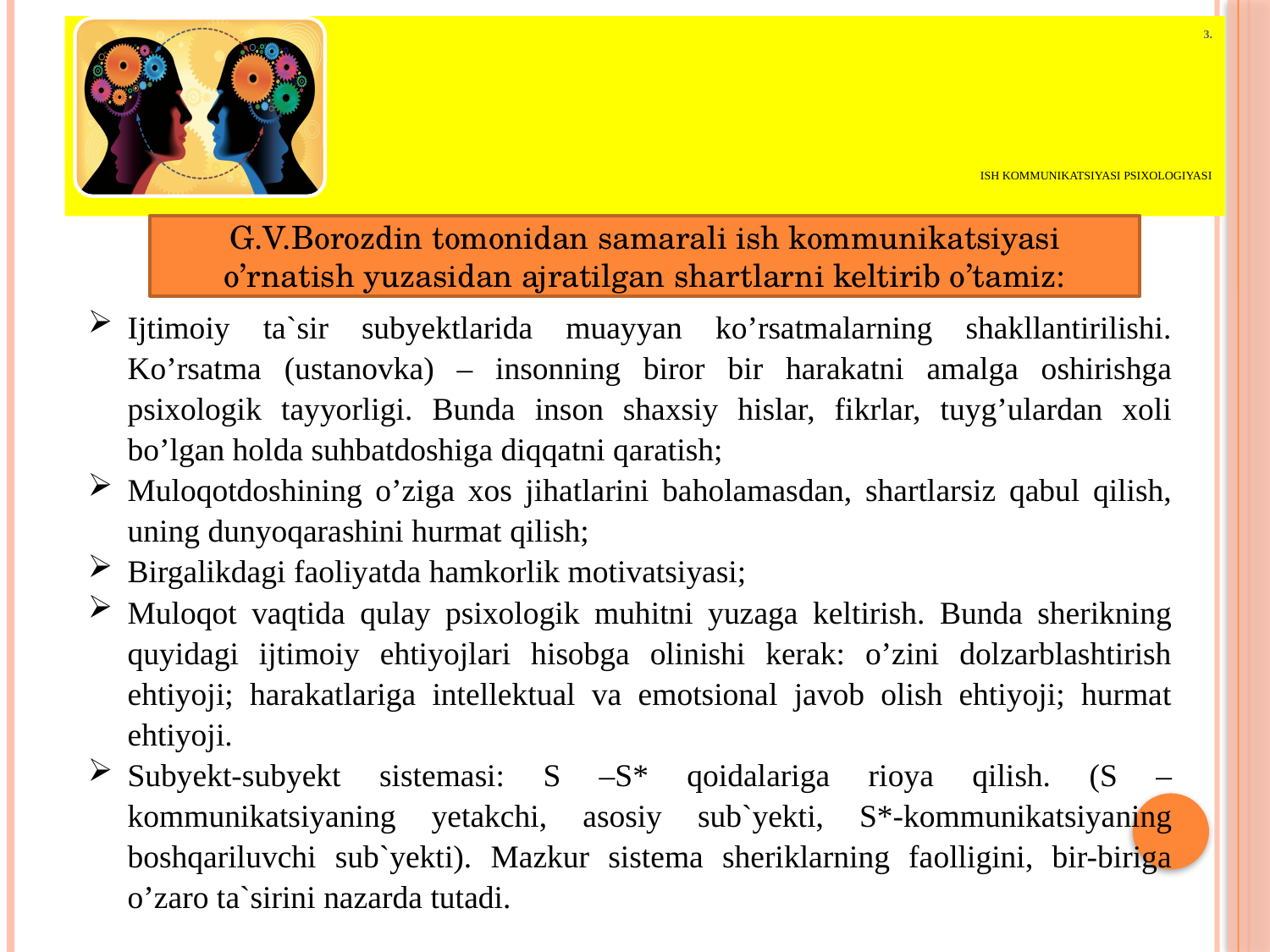

# 3. Ish kommunikatsiyasi psixologiyasi

G.V.Borozdin tomonidan samarali ish kommunikatsiyasi o’rnatish yuzasidan ajratilgan shartlarni keltirib o’tamiz:
Ijtimoiy ta`sir subyektlarida muayyan ko’rsatmalarning shakllantirilishi. Ko’rsatma (ustanovka) – insonning biror bir harakatni amalga oshirishga psixologik tayyorligi. Bunda inson shaxsiy hislar, fikrlar, tuyg’ulardan xoli bo’lgan holda suhbatdoshiga diqqatni qaratish;
Muloqotdoshining o’ziga xos jihatlarini baholamasdan, shartlarsiz qabul qilish, uning dunyoqarashini hurmat qilish;
Birgalikdagi faoliyatda hamkorlik motivatsiyasi;
Muloqot vaqtida qulay psixologik muhitni yuzaga keltirish. Bunda sherikning quyidagi ijtimoiy ehtiyojlari hisobga olinishi kerak: o’zini dolzarblashtirish ehtiyoji; harakatlariga intellektual va emotsional javob olish ehtiyoji; hurmat ehtiyoji.
Subyekt-subyekt sistemasi: S –S* qoidalariga rioya qilish. (S –kommunikatsiyaning yetakchi, asosiy sub`yekti, S*-kommunikatsiyaning boshqariluvchi sub`yekti). Mazkur sistema sheriklarning faolligini, bir-biriga o’zaro ta`sirini nazarda tutadi.